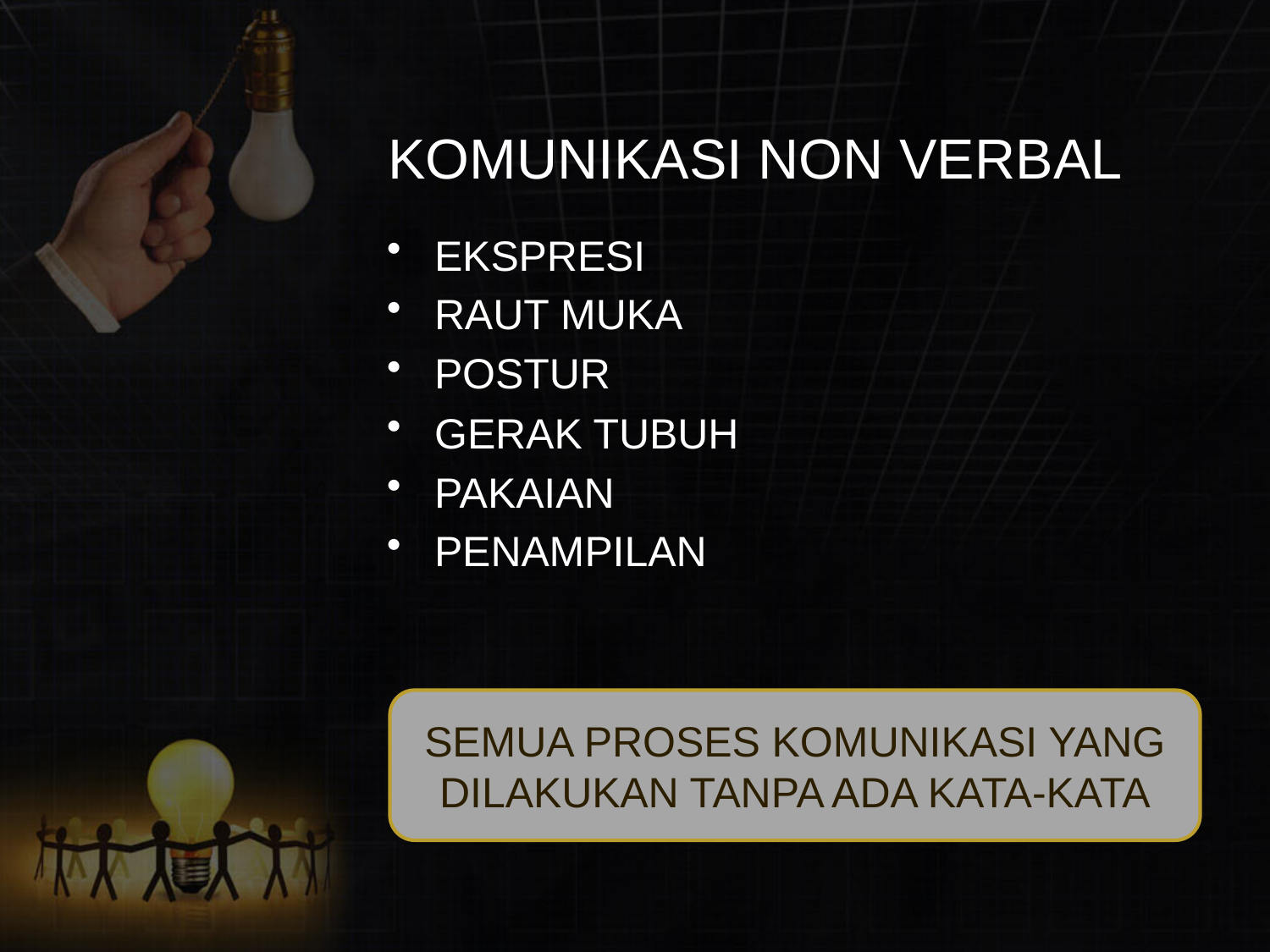

# KOMUNIKASI NON VERBAL
EKSPRESI
RAUT MUKA
POSTUR
GERAK TUBUH
PAKAIAN
PENAMPILAN
SEMUA PROSES KOMUNIKASI YANG DILAKUKAN TANPA ADA KATA-KATA